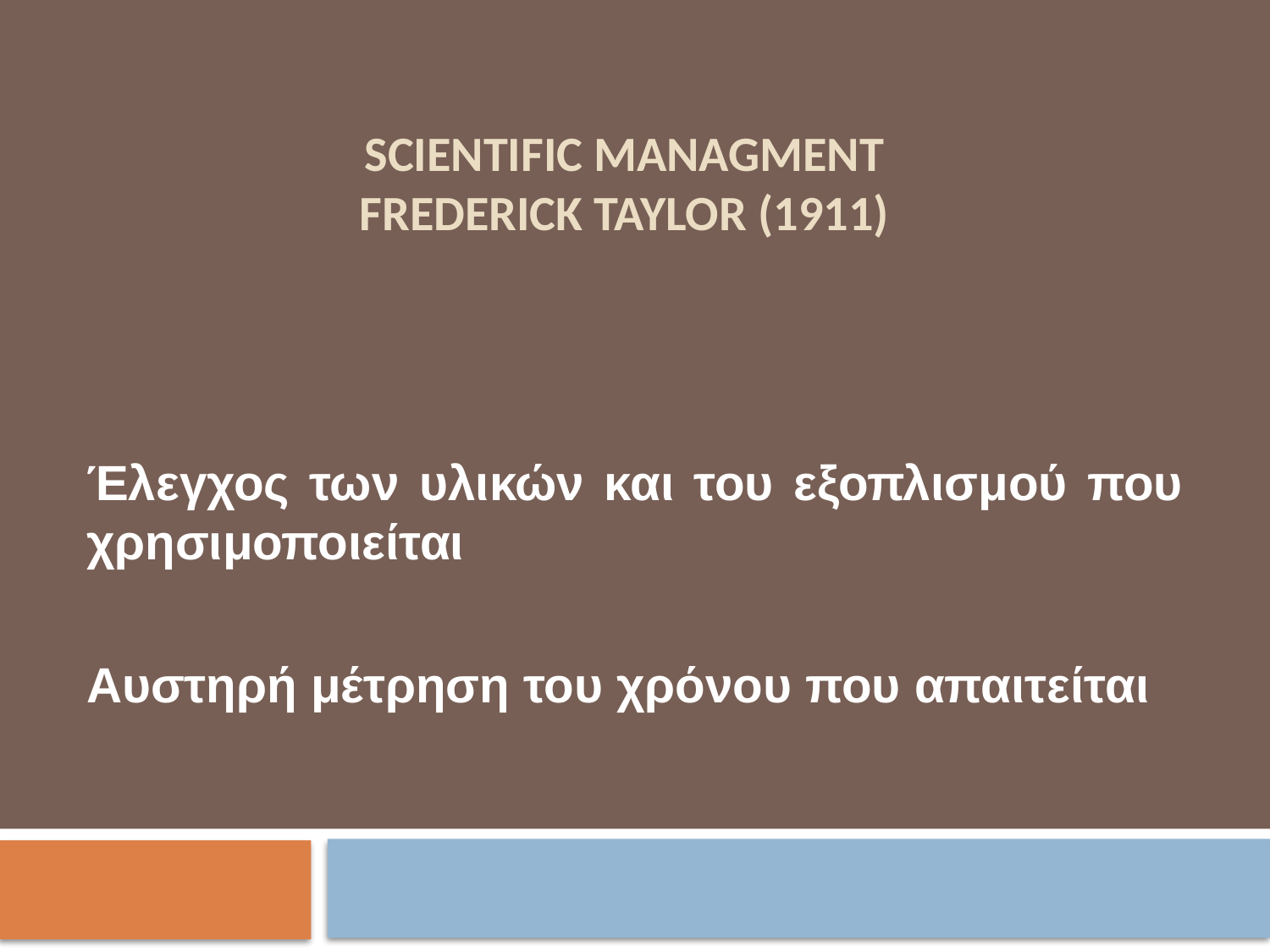

# SCIENTIFIC MANAGMENT Frederick Taylor (1911)
Έλεγχος των υλικών και του εξοπλισμού που χρησιμοποιείται

Αυστηρή μέτρηση του χρόνου που απαιτείται